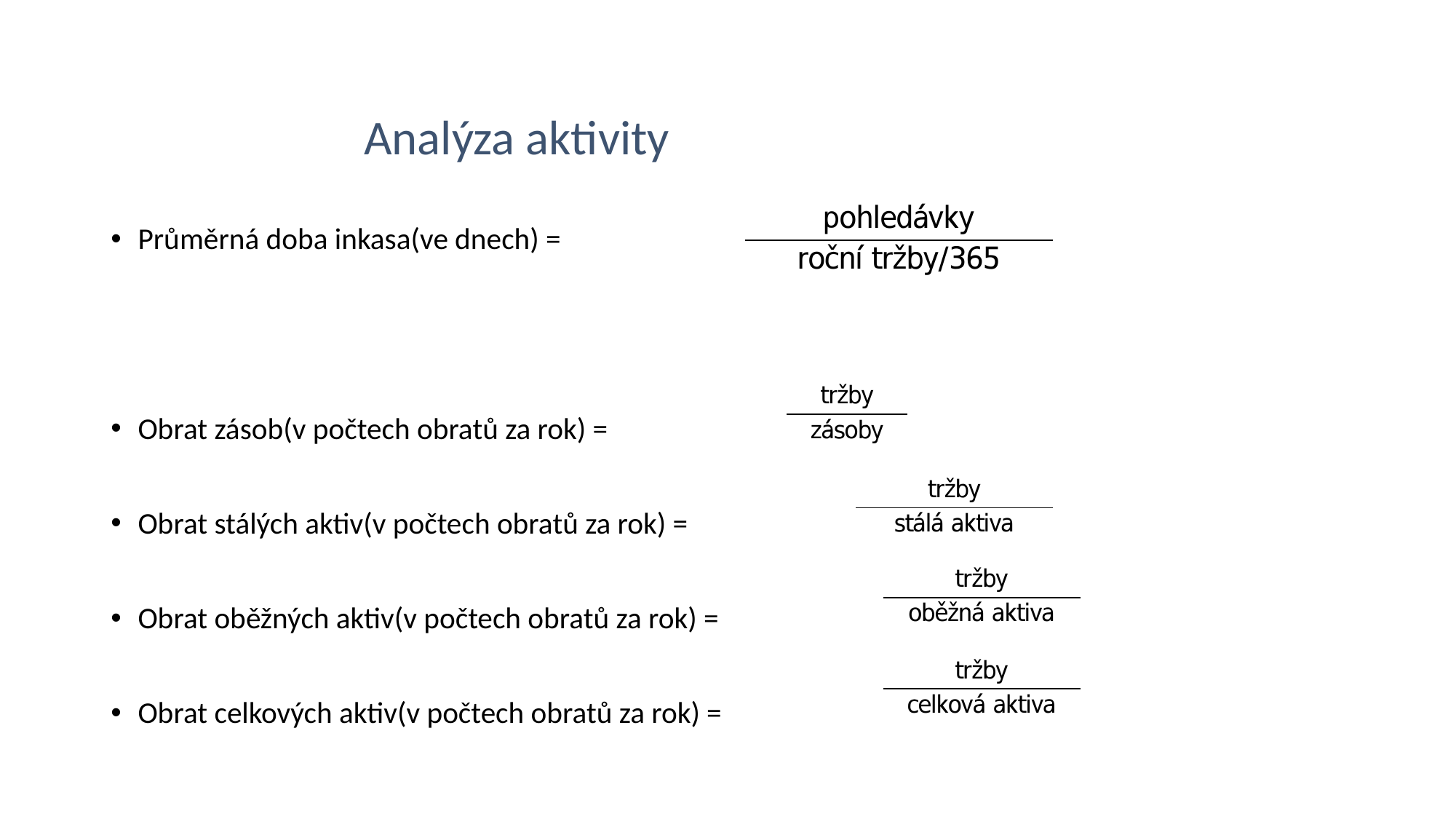

# Analýza aktivity
| pohledávky |
| --- |
| roční tržby/365 |
Průměrná doba inkasa(ve dnech) =

Obrat zásob(v počtech obratů za rok) =

Obrat stálých aktiv(v počtech obratů za rok) =

Obrat oběžných aktiv(v počtech obratů za rok) =

Obrat celkových aktiv(v počtech obratů za rok) =

| tržby |
| --- |
| zásoby |
| tržby |
| --- |
| stálá aktiva |
| tržby |
| --- |
| oběžná aktiva |
| tržby |
| --- |
| celková aktiva |